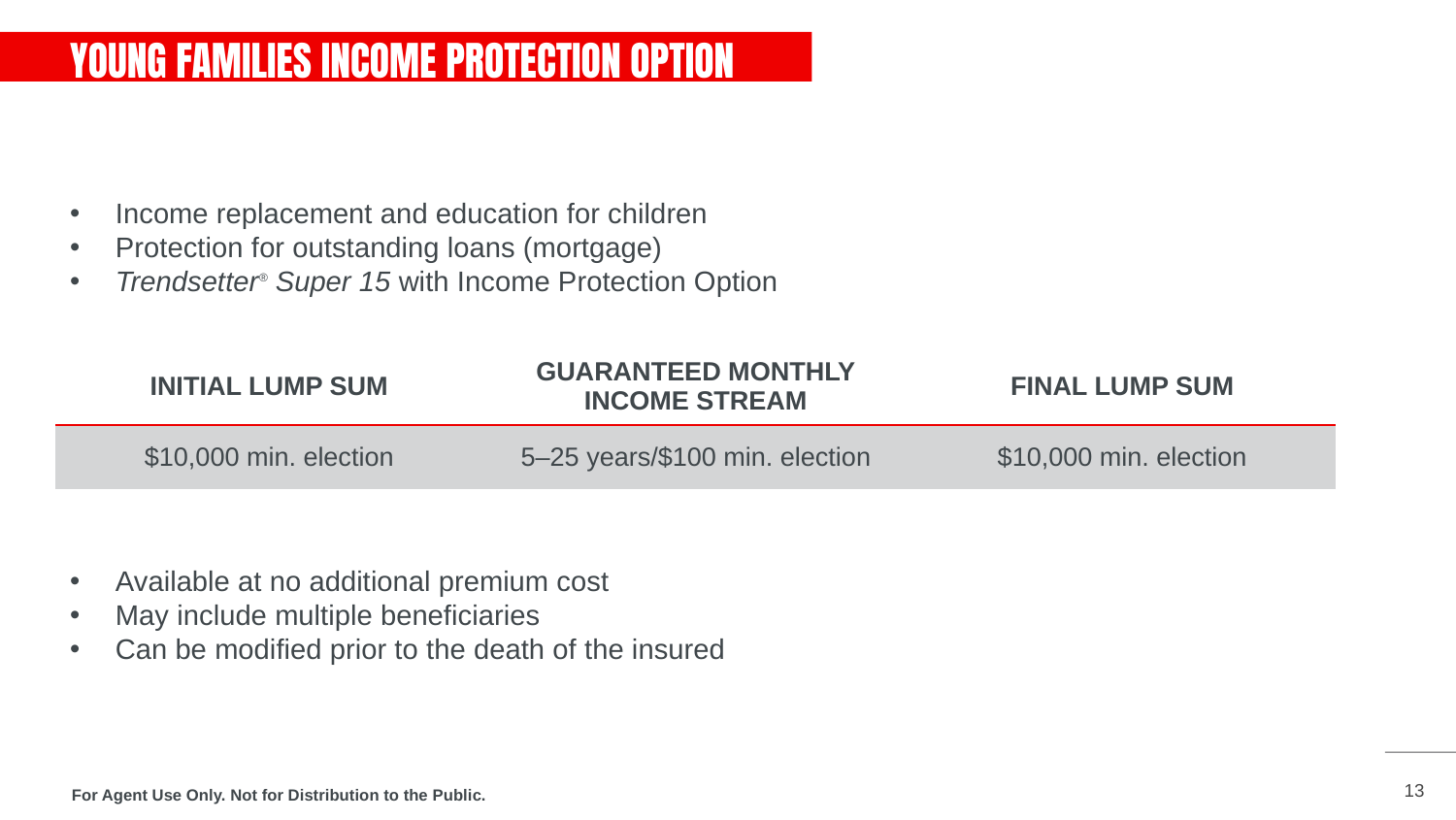

# YOUNG FAMILIES INCOME PROTECTION OPTION

Income replacement and education for children
Protection for outstanding loans (mortgage)
Trendsetter® Super 15 with Income Protection Option
| INITIAL LUMP SUM | GUARANTEED MONTHLY INCOME STREAM | FINAL LUMP SUM |
| --- | --- | --- |
| $10,000 min. election | 5–25 years/$100 min. election | $10,000 min. election |
Available at no additional premium cost
May include multiple beneficiaries
Can be modified prior to the death of the insured
13